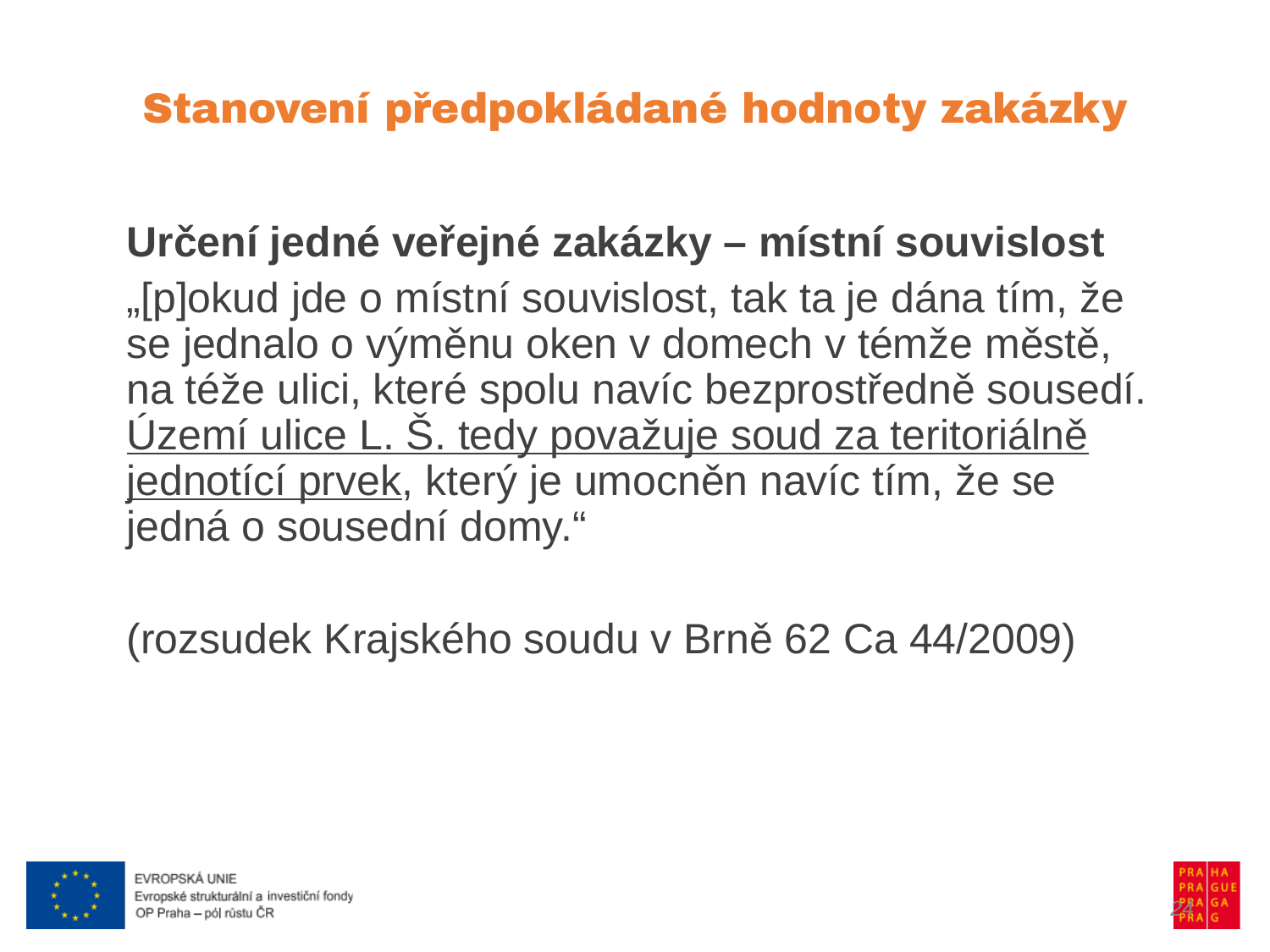

Stanovení předpokládané hodnoty zakázky

Určení jedné veřejné zakázky – místní souvislost
„[p]okud jde o místní souvislost, tak ta je dána tím, že se jednalo o výměnu oken v domech v témže městě, na téže ulici, které spolu navíc bezprostředně sousedí. Území ulice L. Š. tedy považuje soud za teritoriálně jednotící prvek, který je umocněn navíc tím, že se jedná o sousední domy.“

(rozsudek Krajského soudu v Brně 62 Ca 44/2009)

24